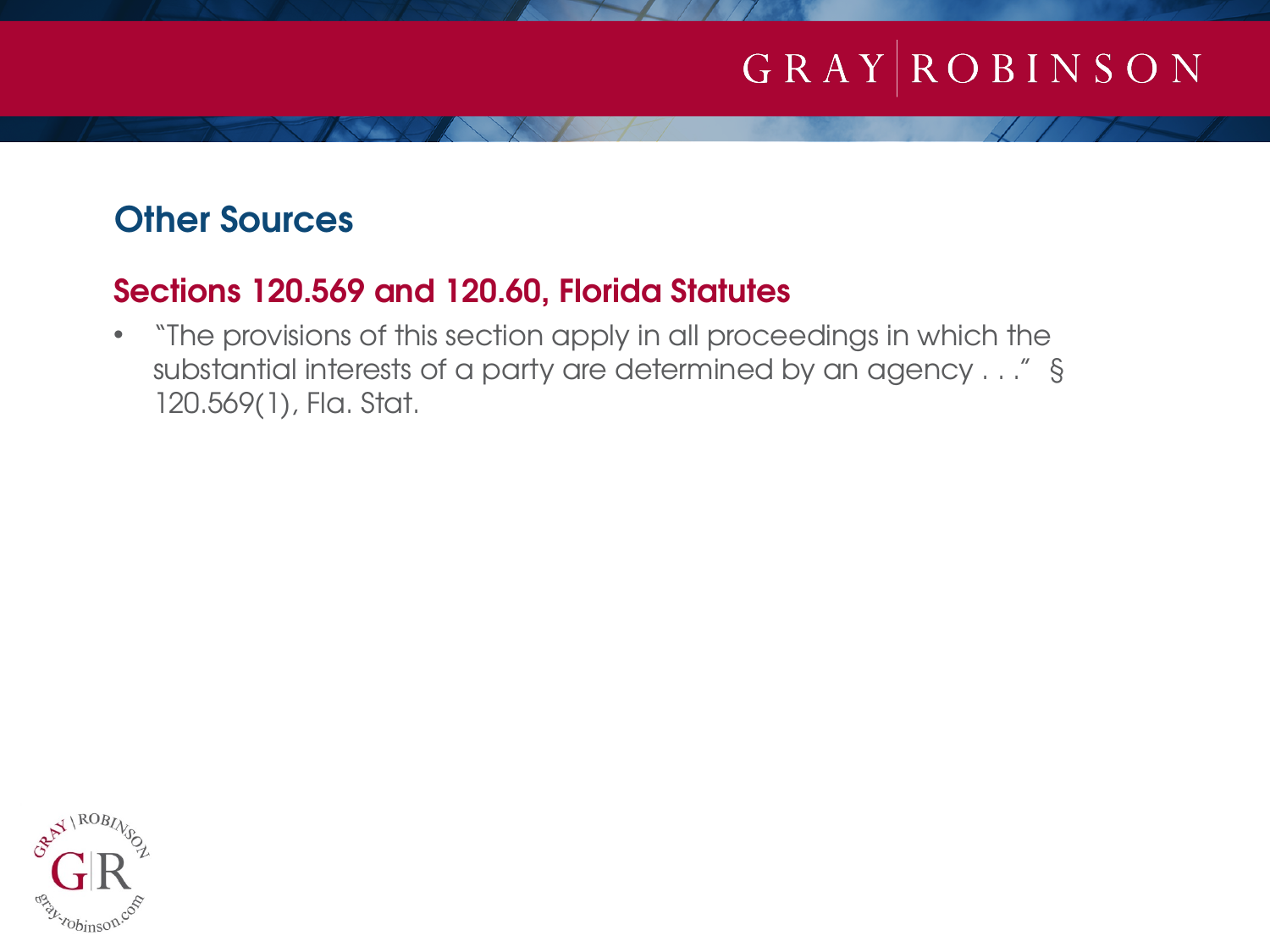

Other Sources
Sections 120.569 and 120.60, Florida Statutes

“The provisions of this section apply in all proceedings in which the substantial interests of a party are determined by an agency . . .”  § 120.569(1), Fla. Stat.